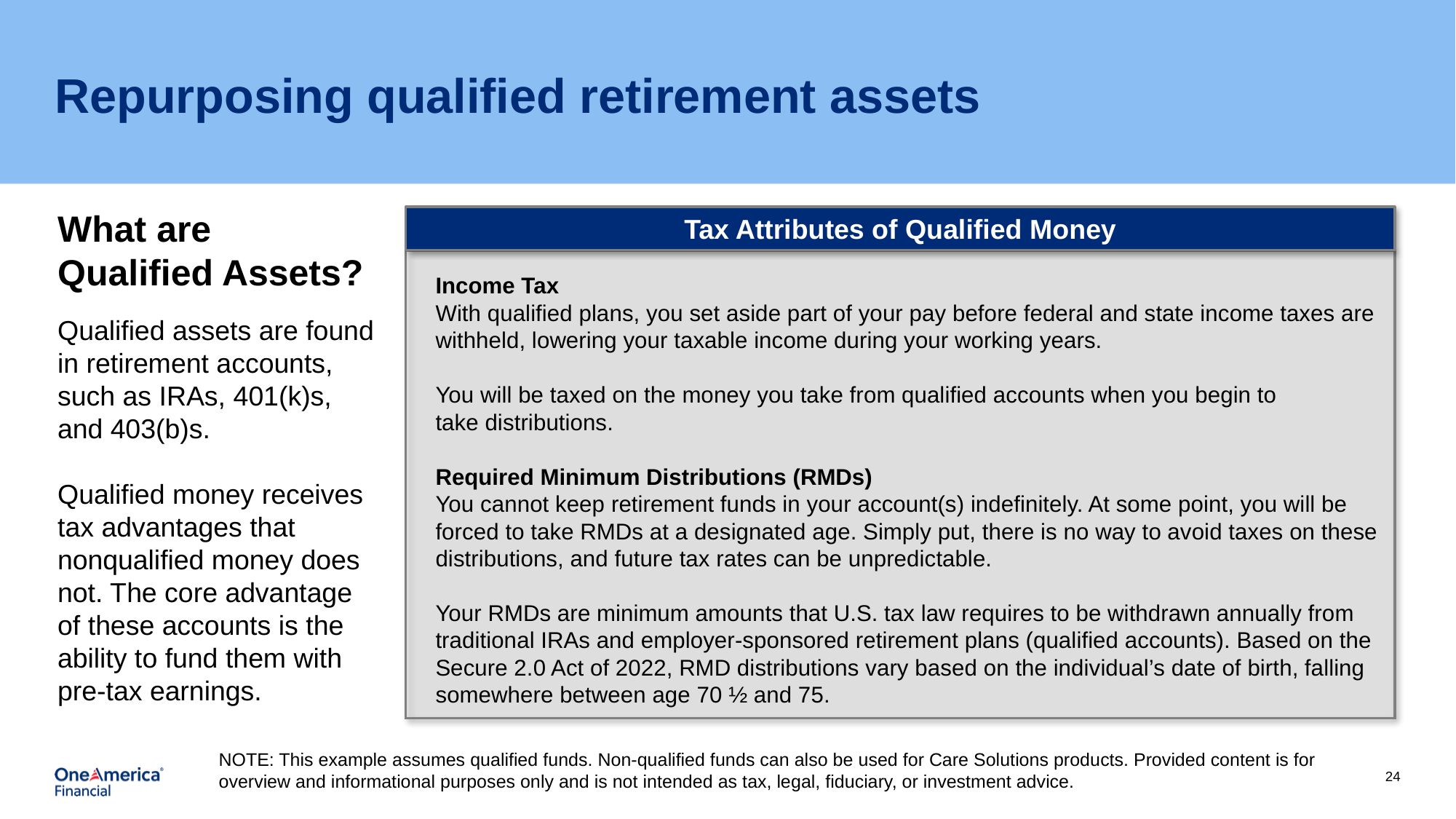

# Repurposing qualified retirement assets
What are
Qualified Assets?
Tax Attributes of Qualified Money

Income Tax
With qualified plans, you set aside part of your pay before federal and state income taxes are withheld, lowering your taxable income during your working years.

You will be taxed on the money you take from qualified accounts when you begin to
take distributions.

Required Minimum Distributions (RMDs)
You cannot keep retirement funds in your account(s) indefinitely. At some point, you will be forced to take RMDs at a designated age. Simply put, there is no way to avoid taxes on these distributions, and future tax rates can be unpredictable.

Your RMDs are minimum amounts that U.S. tax law requires to be withdrawn annually from traditional IRAs and employer-sponsored retirement plans (qualified accounts). Based on the Secure 2.0 Act of 2022, RMD distributions vary based on the individual’s date of birth, falling somewhere between age 70 ½ and 75.
Qualified assets are found in retirement accounts, such as IRAs, 401(k)s, and 403(b)s.

Qualified money receives tax advantages that nonqualified money does not. The core advantage of these accounts is the ability to fund them with pre-tax earnings.
NOTE: This example assumes qualified funds. Non-qualified funds can also be used for Care Solutions products. Provided content is for overview and informational purposes only and is not intended as tax, legal, fiduciary, or investment advice.